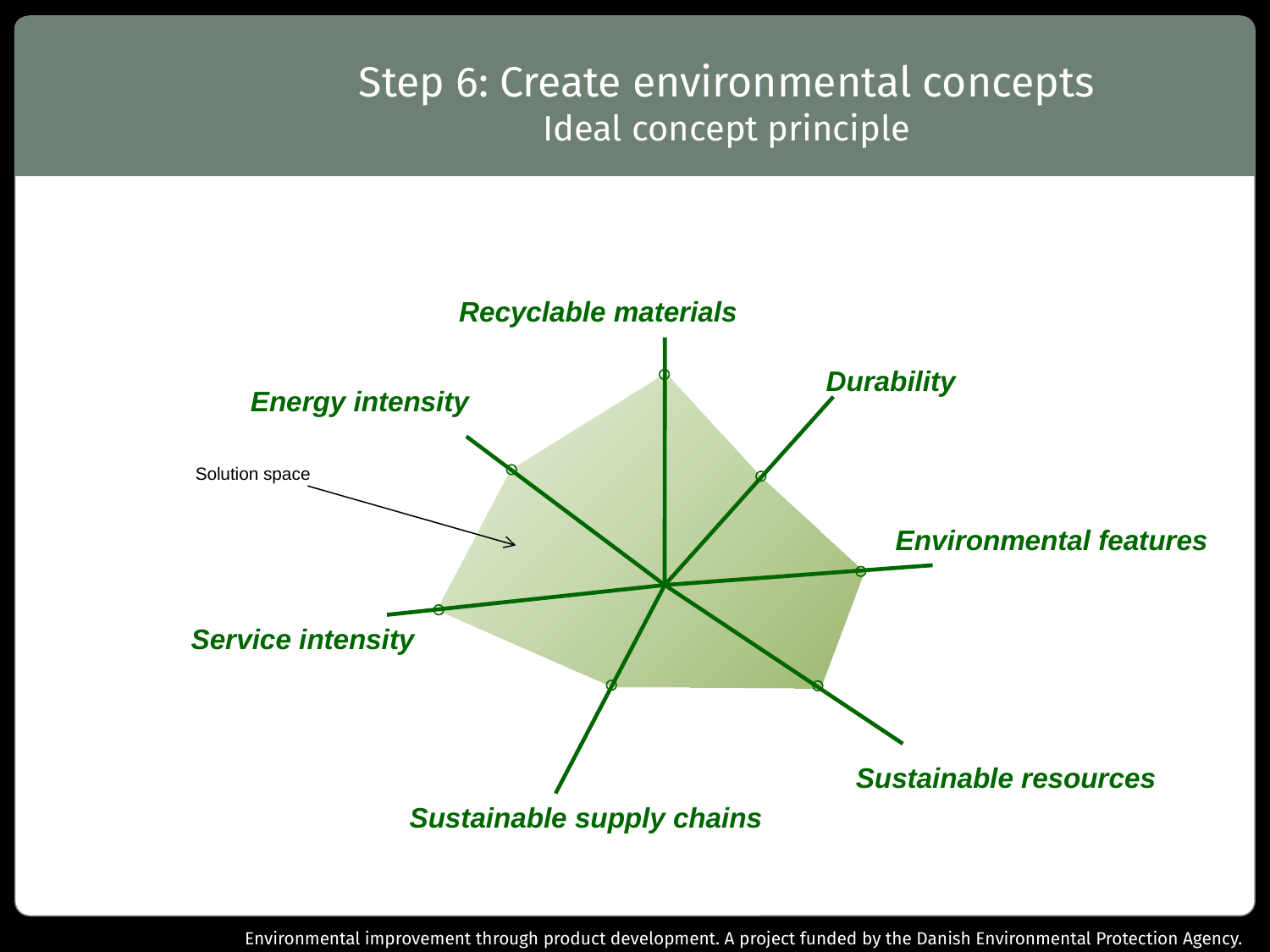

Step 6: Create environmental concepts
Ideal concept principle
Recyclable materials
Durability

Energy intensity

Solution space

Environmental features

Service intensity

Sustainable resources
Sustainable supply chains